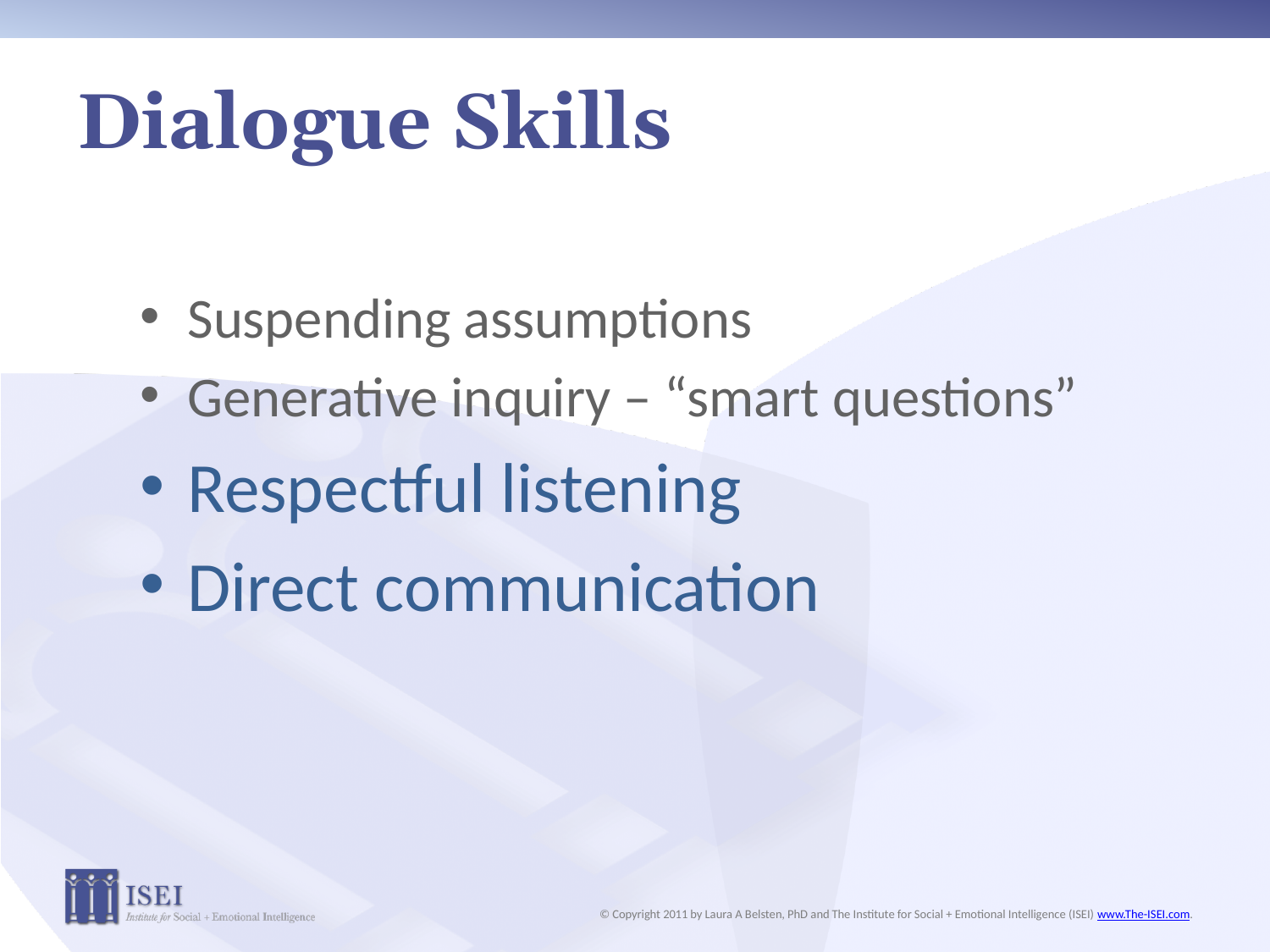

# Dialogue Skills
Suspending assumptions
Generative inquiry – “smart questions”
Respectful listening
Direct communication